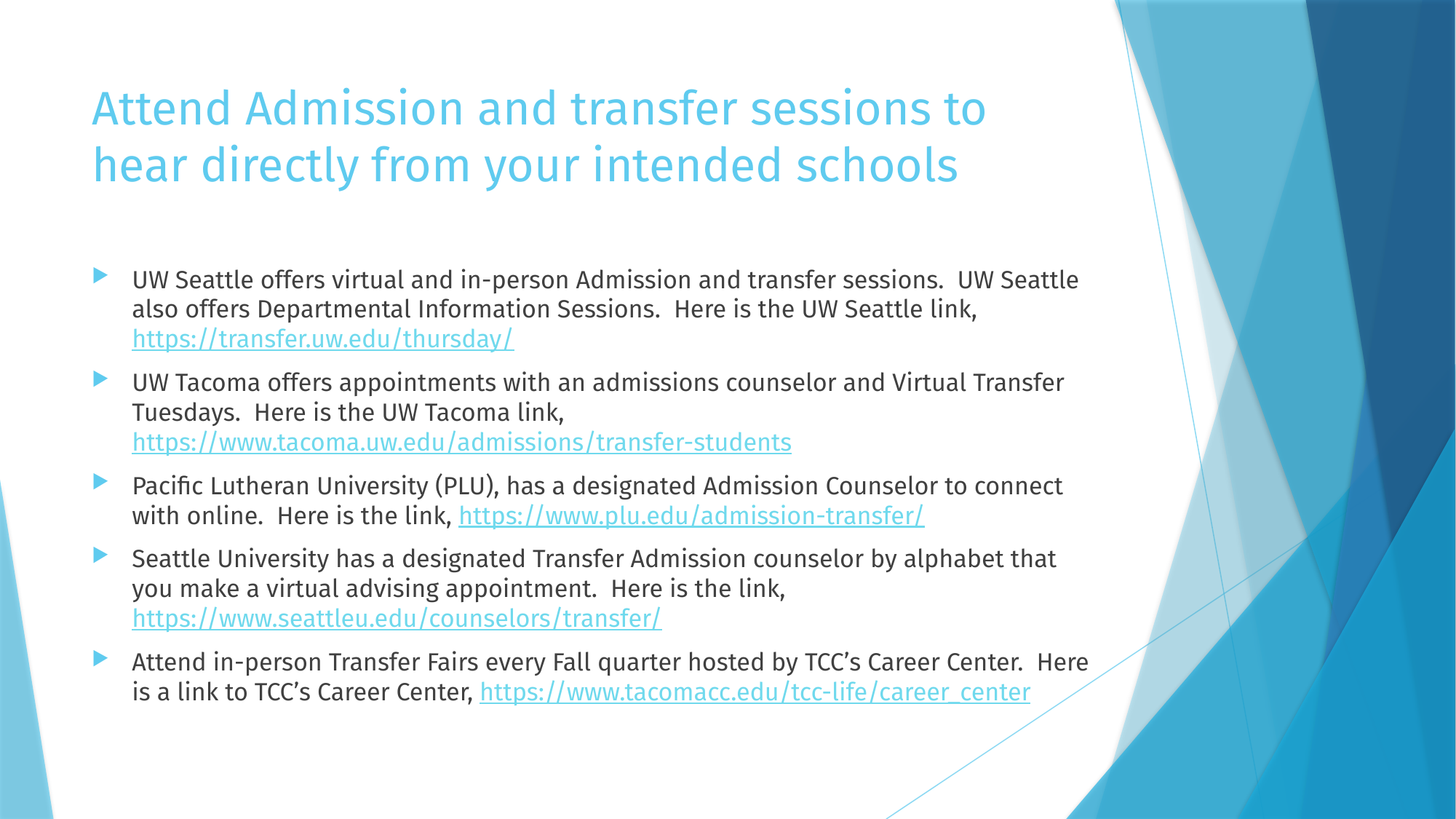

# Attend Admission and transfer sessions to hear directly from your intended schools
UW Seattle offers virtual and in-person Admission and transfer sessions.  UW Seattle also offers Departmental Information Sessions.  Here is the UW Seattle link, https://transfer.uw.edu/thursday/
UW Tacoma offers appointments with an admissions counselor and Virtual Transfer Tuesdays.  Here is the UW Tacoma link, https://www.tacoma.uw.edu/admissions/transfer-students
Pacific Lutheran University (PLU), has a designated Admission Counselor to connect with online.  Here is the link, https://www.plu.edu/admission-transfer/
Seattle University has a designated Transfer Admission counselor by alphabet that you make a virtual advising appointment.  Here is the link, https://www.seattleu.edu/counselors/transfer/
Attend in-person Transfer Fairs every Fall quarter hosted by TCC’s Career Center.  Here is a link to TCC’s Career Center, https://www.tacomacc.edu/tcc-life/career_center